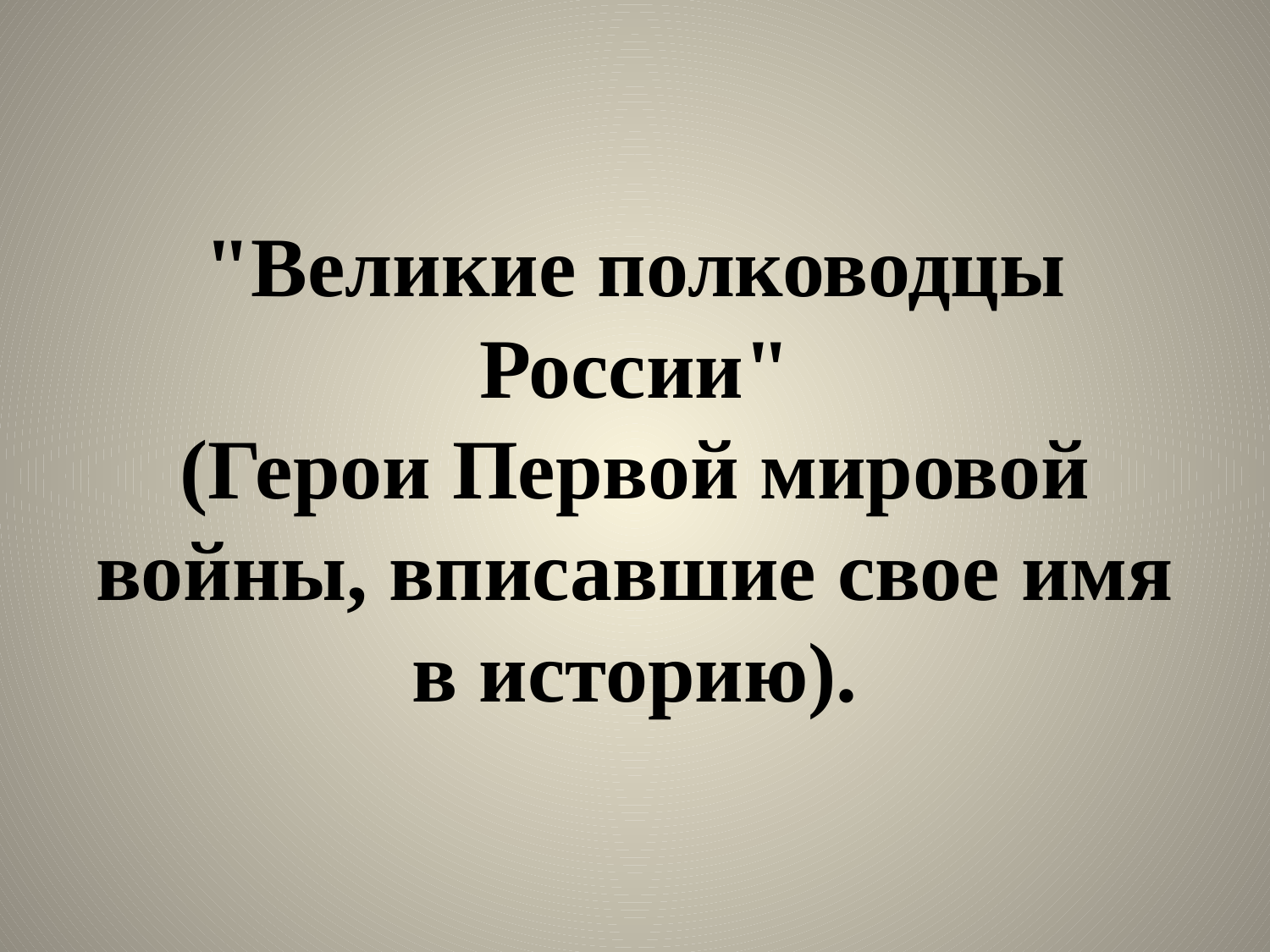

# "Великие полководцы России" (Герои Первой мировой войны, вписавшие свое имя в историю).